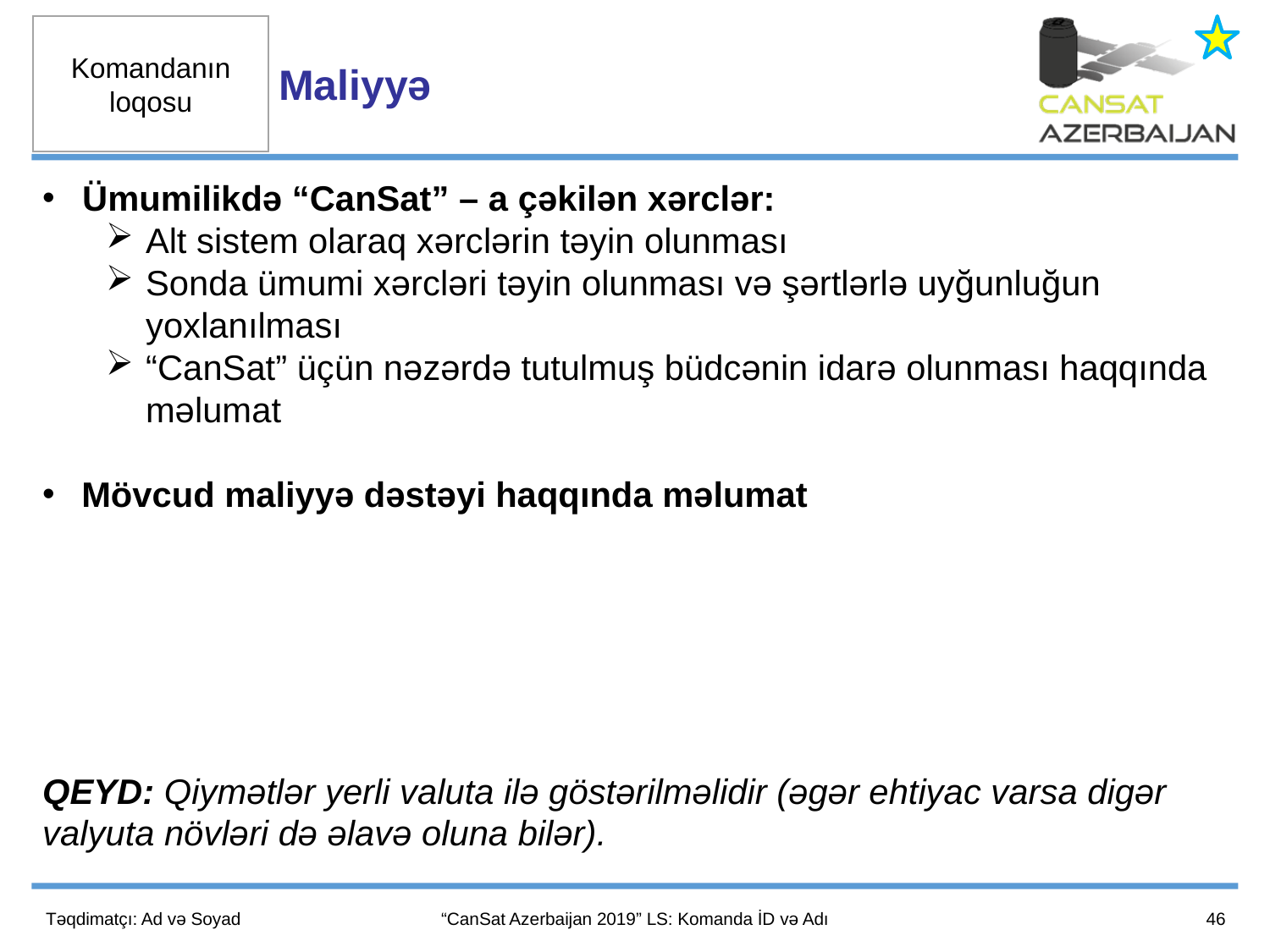

Maliyyə
Ümumilikdə “CanSat” – a çəkilən xərclər:
Alt sistem olaraq xərclərin təyin olunması
Sonda ümumi xərcləri təyin olunması və şərtlərlə uyğunluğun yoxlanılması
“CanSat” üçün nəzərdə tutulmuş büdcənin idarə olunması haqqında məlumat

Mövcud maliyyə dəstəyi haqqında məlumat

QEYD: Qiymətlər yerli valuta ilə göstərilməlidir (əgər ehtiyac varsa digər valyuta növləri də əlavə oluna bilər).
46
Təqdimatçı: Ad və Soyad
“CanSat Azerbaijan 2019” LS: Komanda İD və Adı